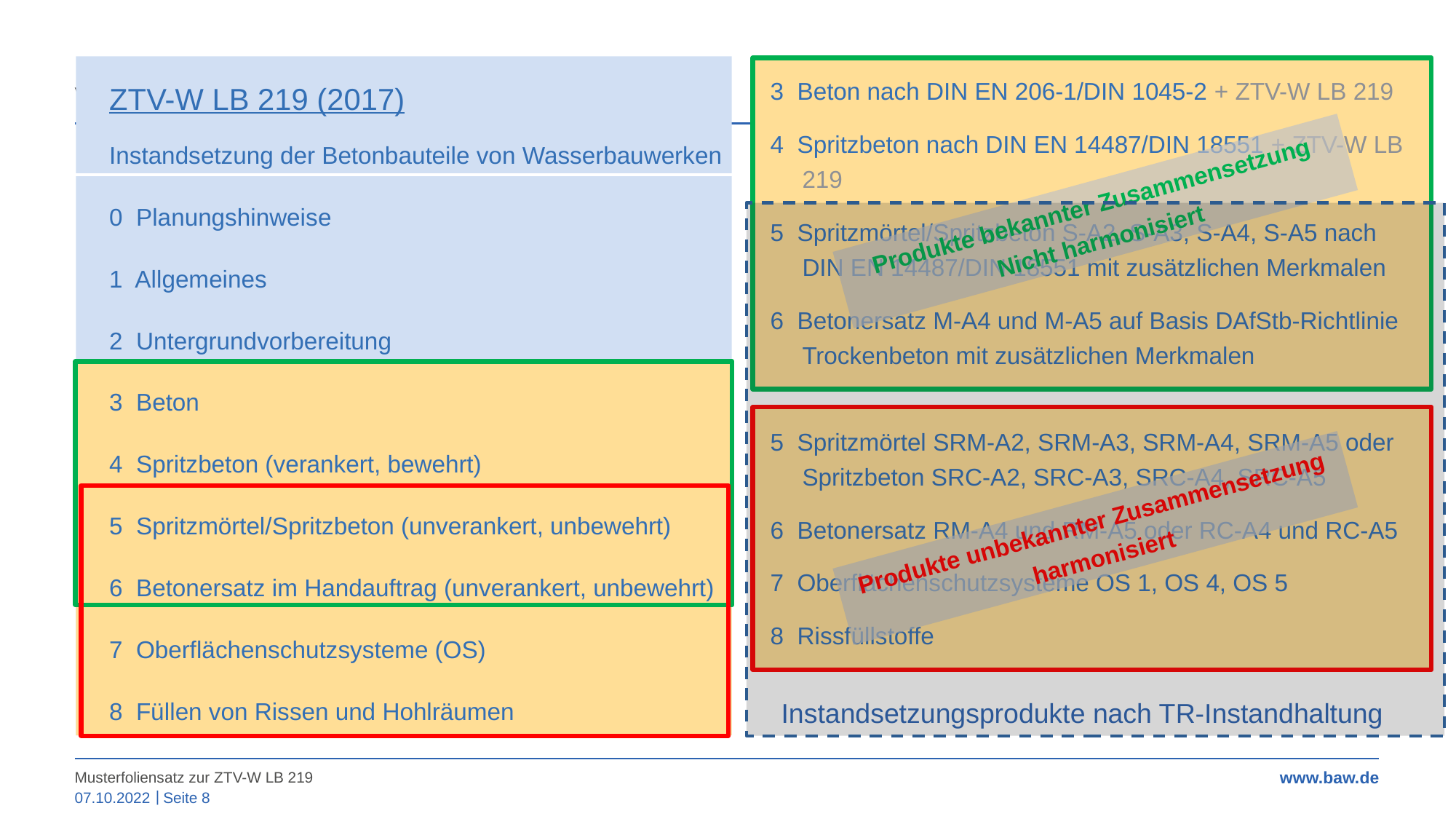

# Vorschriftenfolie 1300-Abschnitt 1RiLi
ZTV-W LB 219 (2017)
Instandsetzung der Betonbauteile von Wasserbauwerken
0  Planungshinweise
1  Allgemeines
2  Untergrundvorbereitung
3  Beton
4  Spritzbeton (verankert, bewehrt)
5  Spritzmörtel/Spritzbeton (unverankert, unbewehrt)
6  Betonersatz im Handauftrag (unverankert, unbewehrt)
7  Oberflächenschutzsysteme (OS)
8  Füllen von Rissen und Hohlräumen

3  Beton nach DIN EN 206-1/DIN 1045-2 + ZTV-W LB 219
4  Spritzbeton nach DIN EN 14487/DIN 18551 + ZTV-W LB 219
5  Spritzmörtel/Spritzbeton S-A2, S-A3, S-A4, S-A5 nach DIN EN 14487/DIN 18551 mit zusätzlichen Merkmalen
6  Betonersatz M-A4 und M-A5 auf Basis DAfStb-Richtlinie Trockenbeton mit zusätzlichen Merkmalen

Produkte bekannter Zusammensetzung
Nicht harmonisiert

5  Spritzmörtel SRM-A2, SRM-A3, SRM-A4, SRM-A5 oder Spritzbeton SRC-A2, SRC-A3, SRC-A4, SRC-A5
6  Betonersatz RM-A4 und RM-A5 oder RC-A4 und RC-A5
7  Oberflächenschutzsysteme OS 1, OS 4, OS 5
8  Rissfüllstoffe

Produkte unbekannter Zusammensetzung
 harmonisiert
Instandsetzungsprodukte nach TR-Instandhaltung

Musterfoliensatz zur ZTV-W LB 219
07.10.2022
Seite 8